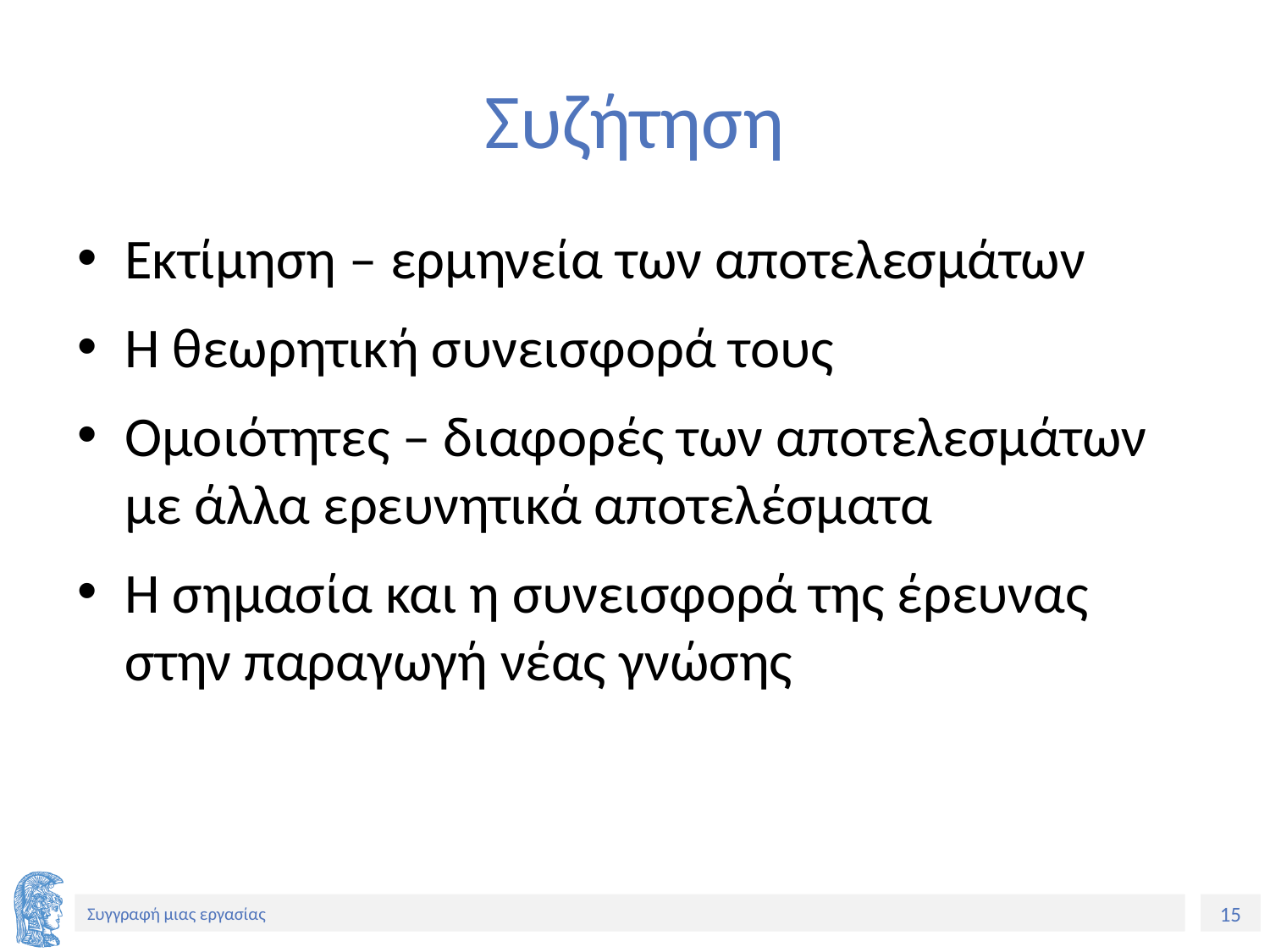

# Συζήτηση
Εκτίμηση – ερμηνεία των αποτελεσμάτων
Η θεωρητική συνεισφορά τους
Ομοιότητες – διαφορές των αποτελεσμάτων με άλλα ερευνητικά αποτελέσματα
Η σημασία και η συνεισφορά της έρευνας στην παραγωγή νέας γνώσης